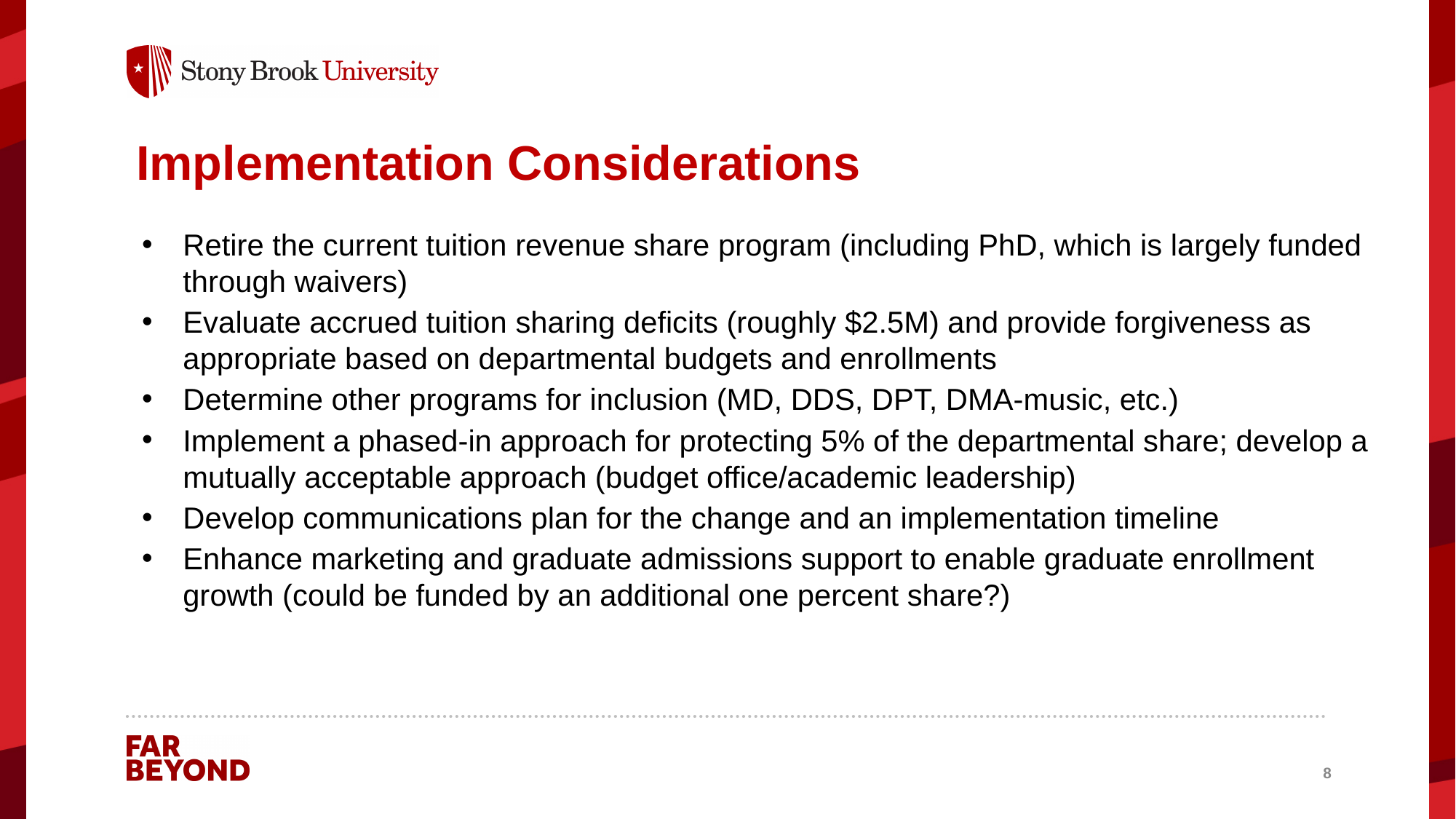

# Implementation Considerations
Retire the current tuition revenue share program (including PhD, which is largely funded through waivers)
Evaluate accrued tuition sharing deficits (roughly $2.5M) and provide forgiveness as appropriate based on departmental budgets and enrollments
Determine other programs for inclusion (MD, DDS, DPT, DMA-music, etc.)
Implement a phased-in approach for protecting 5% of the departmental share; develop a mutually acceptable approach (budget office/academic leadership)
Develop communications plan for the change and an implementation timeline
Enhance marketing and graduate admissions support to enable graduate enrollment growth (could be funded by an additional one percent share?)
8